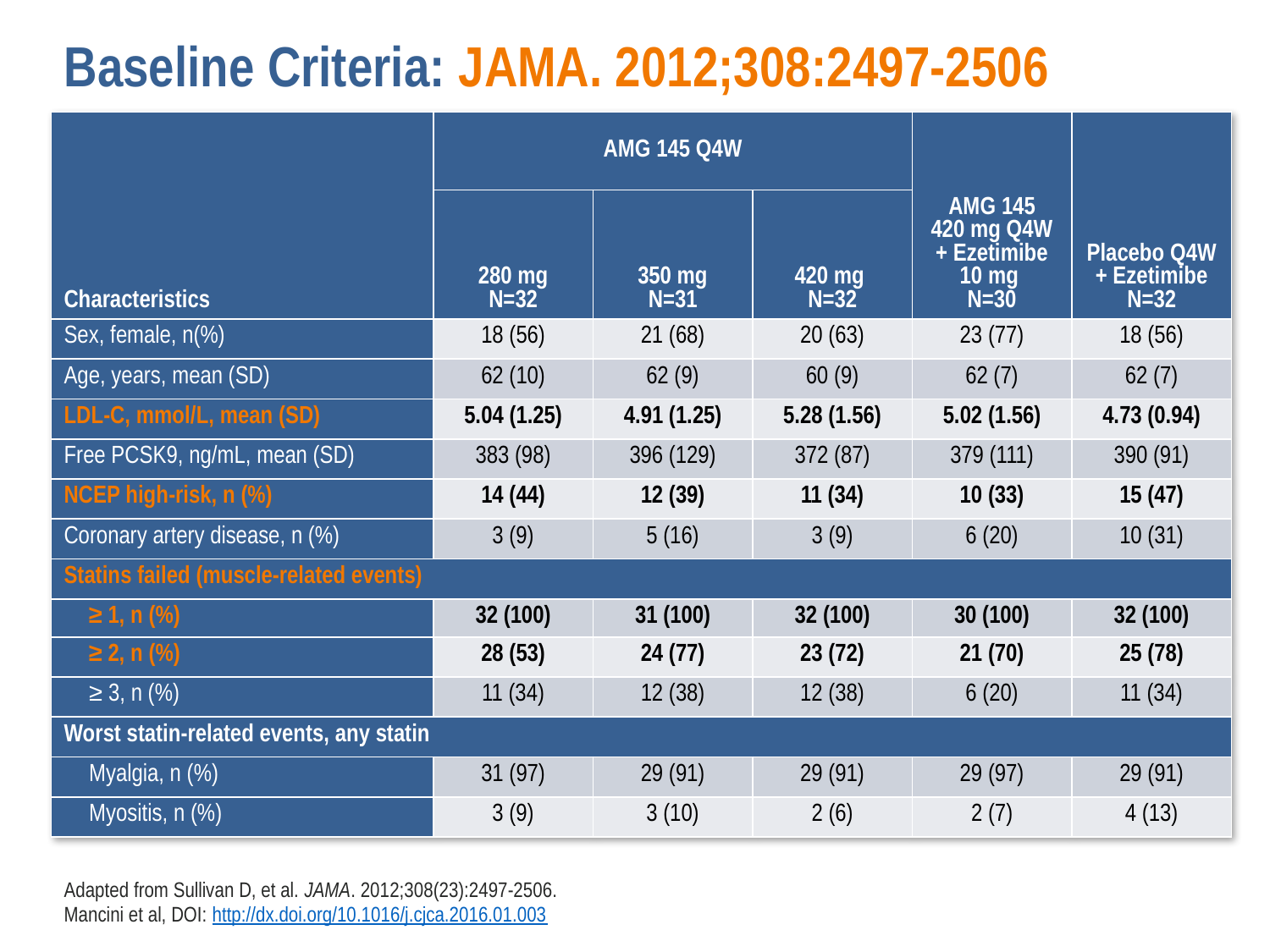

# Baseline Criteria: JAMA. 2012;308:2497-2506
| Characteristics | AMG 145 Q4W |  |  | AMG 145 420 mg Q4W + Ezetimibe 10 mg N=30 | Placebo Q4W + Ezetimibe N=32 |
| --- | --- | --- | --- | --- | --- |
|  | 280 mg N=32 | 350 mg N=31 | 420 mg N=32 |  |  |
| Sex, female, n(%) | 18 (56) | 21 (68) | 20 (63) | 23 (77) | 18 (56) |
| Age, years, mean (SD) | 62 (10) | 62 (9) | 60 (9) | 62 (7) | 62 (7) |
| LDL-C, mmol/L, mean (SD) | 5.04 (1.25) | 4.91 (1.25) | 5.28 (1.56) | 5.02 (1.56) | 4.73 (0.94) |
| Free PCSK9, ng/mL, mean (SD) | 383 (98) | 396 (129) | 372 (87) | 379 (111) | 390 (91) |
| NCEP high-risk, n (%) | 14 (44) | 12 (39) | 11 (34) | 10 (33) | 15 (47) |
| Coronary artery disease, n (%) | 3 (9) | 5 (16) | 3 (9) | 6 (20) | 10 (31) |
| Statins failed (muscle-related events) |  |  |  |  |  |
| ≥ 1, n (%) | 32 (100) | 31 (100) | 32 (100) | 30 (100) | 32 (100) |
| ≥ 2, n (%) | 28 (53) | 24 (77) | 23 (72) | 21 (70) | 25 (78) |
| ≥ 3, n (%) | 11 (34) | 12 (38) | 12 (38) | 6 (20) | 11 (34) |
| Worst statin-related events, any statin |  |  |  |  |  |
| Myalgia, n (%) | 31 (97) | 29 (91) | 29 (91) | 29 (97) | 29 (91) |
| Myositis, n (%) | 3 (9) | 3 (10) | 2 (6) | 2 (7) | 4 (13) |
Adapted from Sullivan D, et al. JAMA. 2012;308(23):2497-2506.
Mancini et al, DOI: http://dx.doi.org/10.1016/j.cjca.2016.01.003